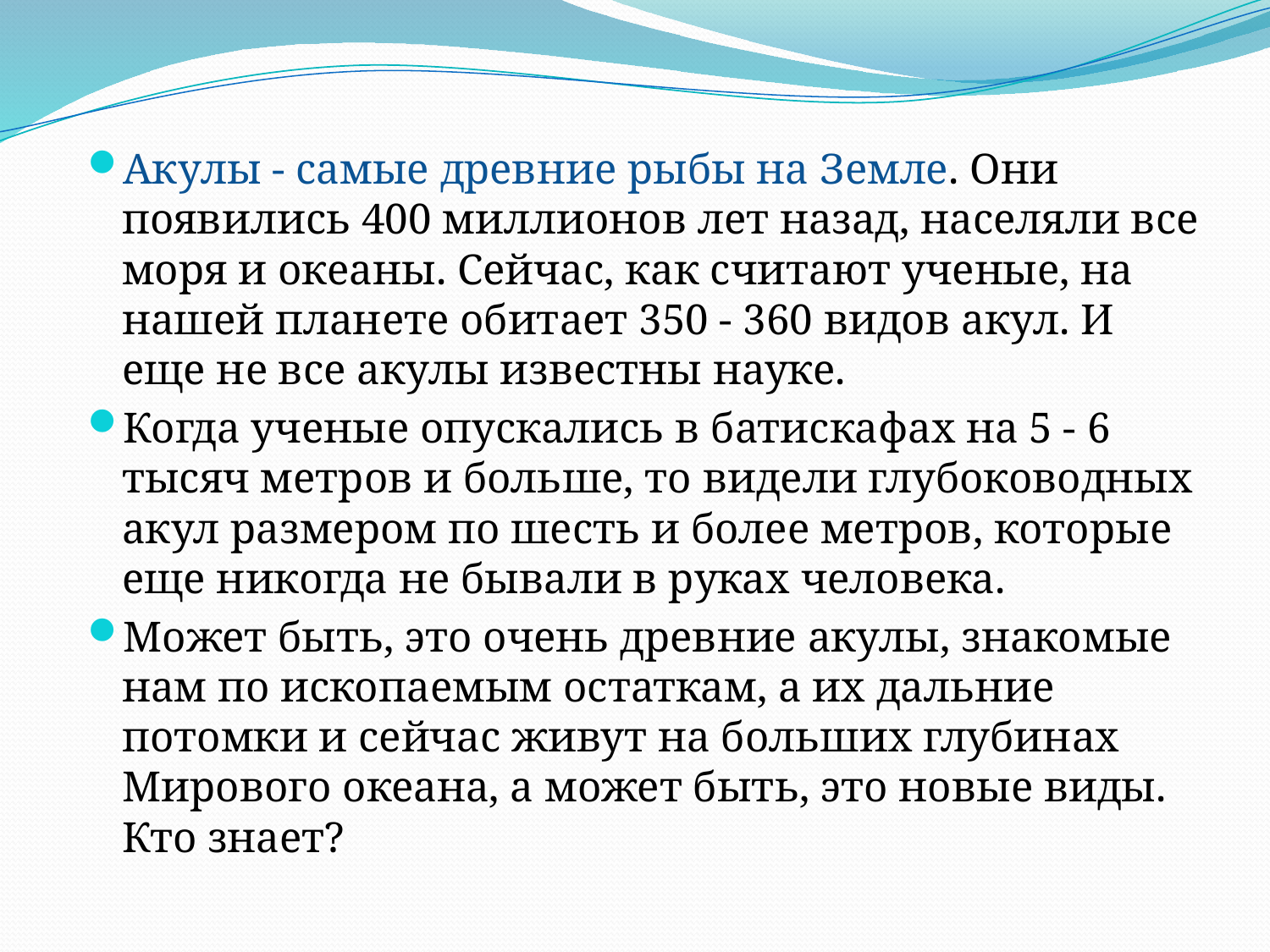

Акулы - самые древние рыбы на Земле. Они появились 400 миллионов лет назад, населяли все моря и океаны. Сейчас, как считают ученые, на нашей планете обитает 350 - 360 видов акул. И еще не все акулы известны науке.
Когда ученые опускались в батискафах на 5 - 6 тысяч метров и больше, то видели глубоководных акул размером по шесть и более метров, которые еще никогда не бывали в руках человека.
Может быть, это очень древние акулы, знакомые нам по ископаемым остаткам, а их дальние потомки и сейчас живут на больших глубинах Мирового океана, а может быть, это новые виды. Кто знает?